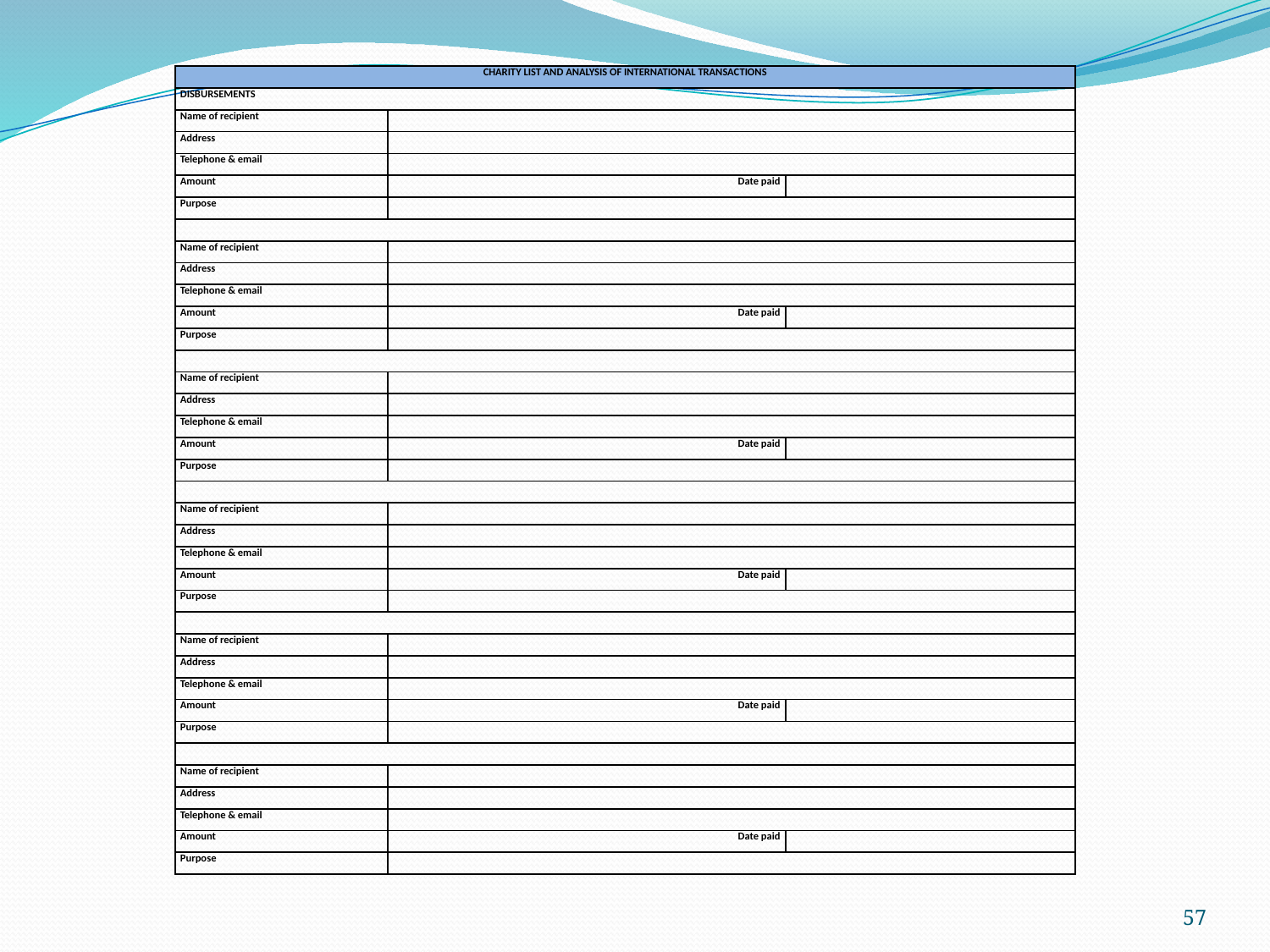

| CHARITY LIST AND ANALYSIS OF INTERNATIONAL TRANSACTIONS |  |  |
| --- | --- | --- |
| DISBURSEMENTS |  |  |
| Name of recipient |  |  |
| Address |  |  |
| Telephone & email |  |  |
| Amount | Date paid |  |
| Purpose |  |  |
|  |  |  |
| Name of recipient |  |  |
| Address |  |  |
| Telephone & email |  |  |
| Amount | Date paid |  |
| Purpose |  |  |
|  |  |  |
| Name of recipient |  |  |
| Address |  |  |
| Telephone & email |  |  |
| Amount | Date paid |  |
| Purpose |  |  |
|  |  |  |
| Name of recipient |  |  |
| Address |  |  |
| Telephone & email |  |  |
| Amount | Date paid |  |
| Purpose |  |  |
|  |  |  |
| Name of recipient |  |  |
| Address |  |  |
| Telephone & email |  |  |
| Amount | Date paid |  |
| Purpose |  |  |
|  |  |  |
| Name of recipient |  |  |
| Address |  |  |
| Telephone & email |  |  |
| Amount | Date paid |  |
| Purpose |  |  |
57